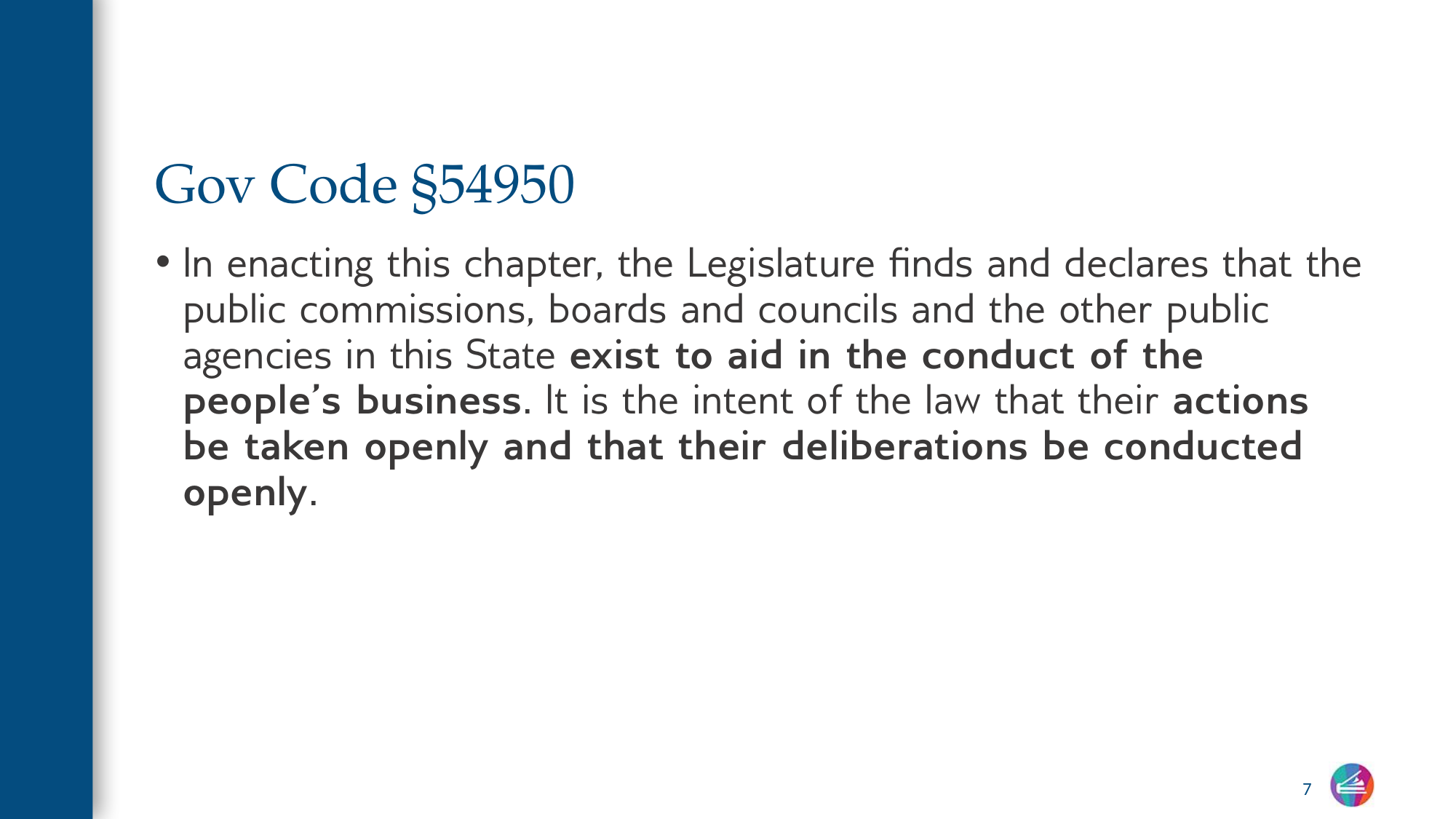

# Gov Code §54950
In enacting this chapter, the Legislature finds and declares that the public commissions, boards and councils and the other public agencies in this State exist to aid in the conduct of the people’s business. It is the intent of the law that their actions be taken openly and that their deliberations be conducted openly.

7